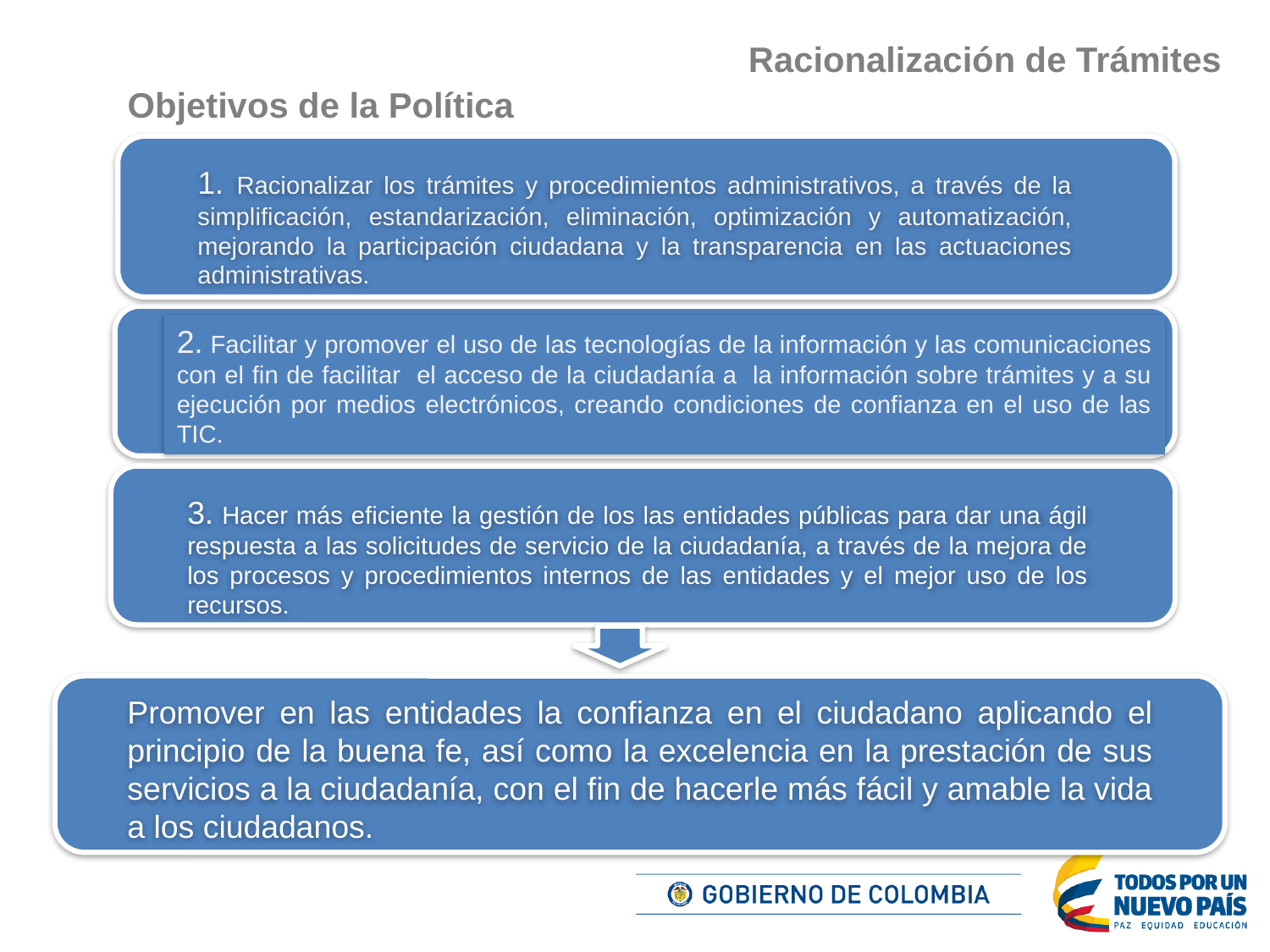

Racionalización de Trámites
Objetivos de la Política

1. Racionalizar los trámites y procedimientos administrativos, a través de la simplificación, estandarización, eliminación, optimización y automatización, mejorando la participación ciudadana y la transparencia en las actuaciones administrativas.

2. Facilitar y promover el uso de las tecnologías de la información y las comunicaciones con el fin de facilitar  el acceso de la ciudadanía a  la información sobre trámites y a su ejecución por medios electrónicos, creando condiciones de confianza en el uso de las TIC.

3. Hacer más eficiente la gestión de los las entidades públicas para dar una ágil respuesta a las solicitudes de servicio de la ciudadanía, a través de la mejora de los procesos y procedimientos internos de las entidades y el mejor uso de los recursos.

Promover en las entidades la confianza en el ciudadano aplicando el principio de la buena fe, así como la excelencia en la prestación de sus servicios a la ciudadanía, con el fin de hacerle más fácil y amable la vida a los ciudadanos.